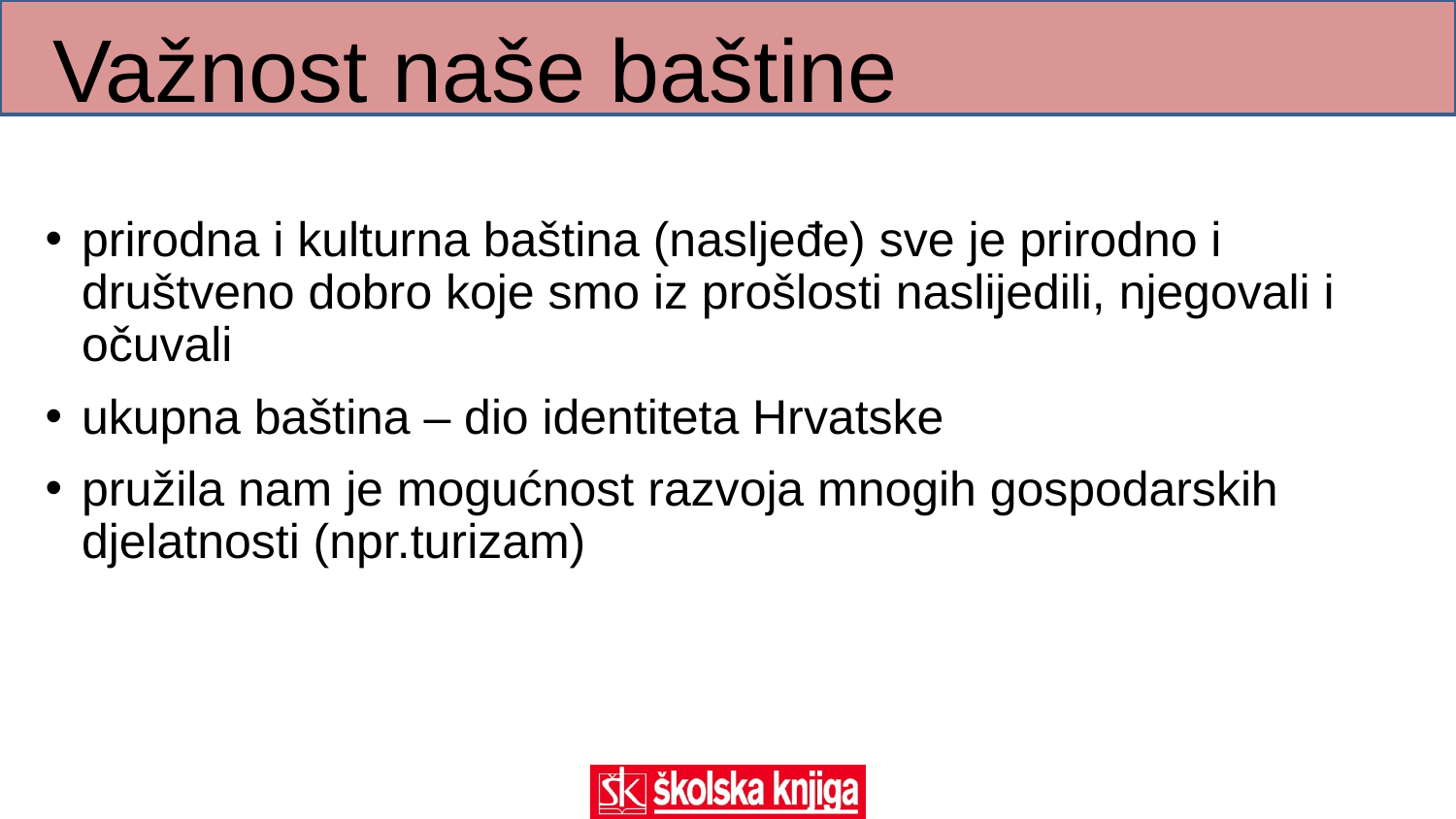

# Važnost naše baštine
prirodna i kulturna baština (nasljeđe) sve je prirodno i društveno dobro koje smo iz prošlosti naslijedili, njegovali i očuvali
ukupna baština – dio identiteta Hrvatske
pružila nam je mogućnost razvoja mnogih gospodarskih djelatnosti (npr.turizam)